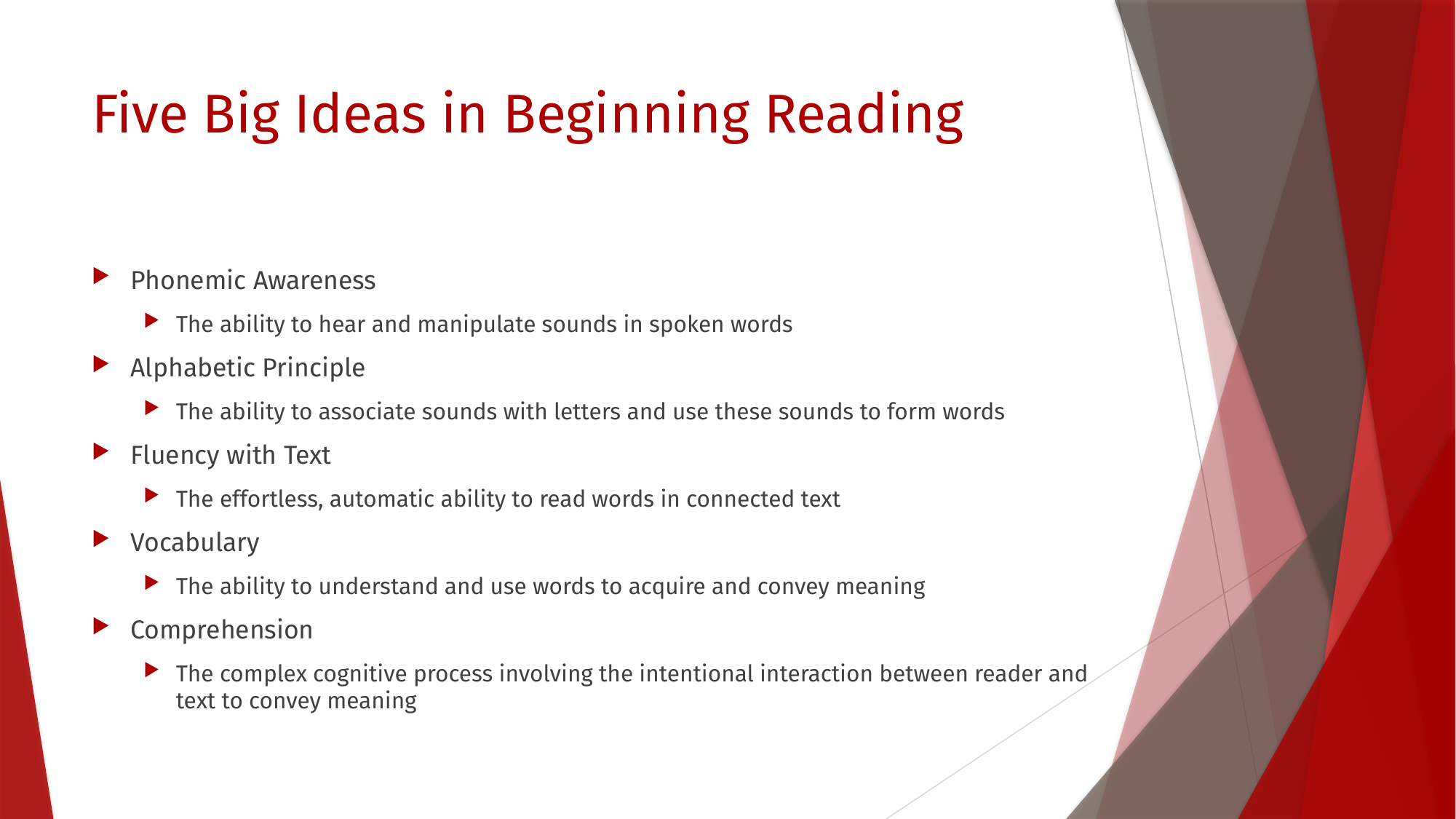

# Five Big Ideas in Beginning Reading
Phonemic Awareness
The ability to hear and manipulate sounds in spoken words
Alphabetic Principle
The ability to associate sounds with letters and use these sounds to form words
Fluency with Text
The effortless, automatic ability to read words in connected text
Vocabulary
The ability to understand and use words to acquire and convey meaning
Comprehension
The complex cognitive process involving the intentional interaction between reader and text to convey meaning